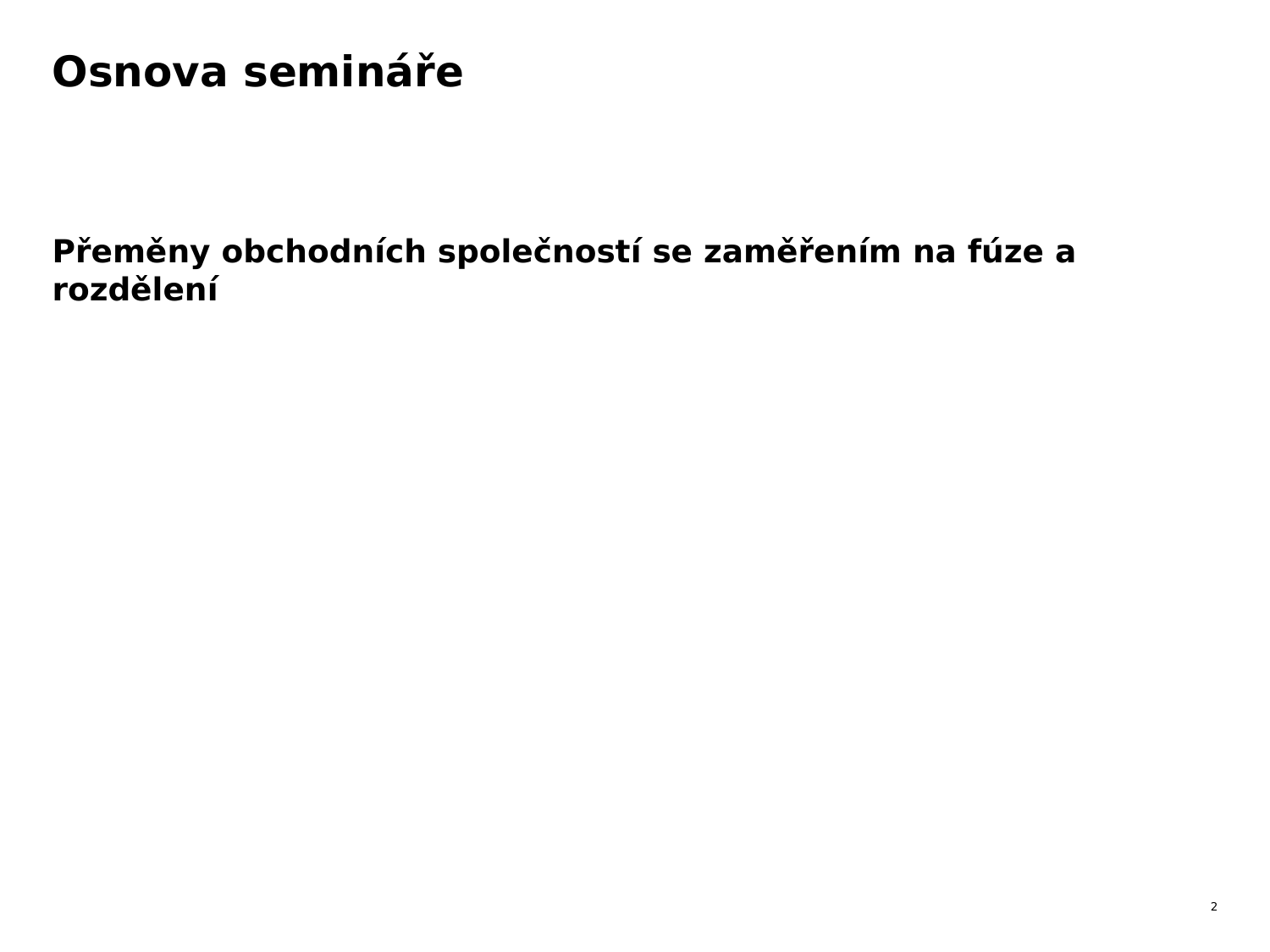

# Osnova semináře

Přeměny obchodních společností se zaměřením na fúze a rozdělení